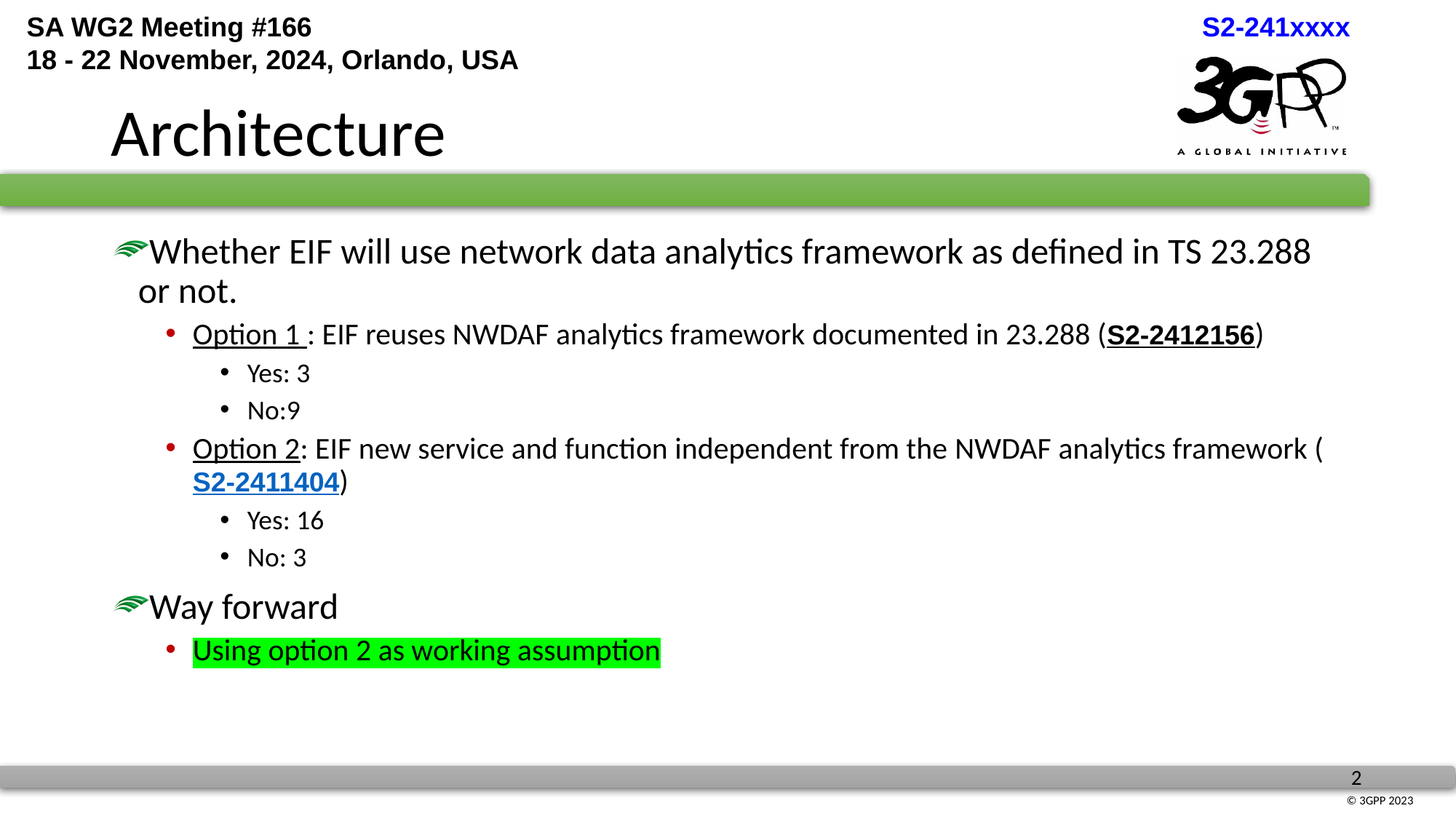

# Architecture
Whether EIF will use network data analytics framework as defined in TS 23.288 or not.
Option 1 : EIF reuses NWDAF analytics framework documented in 23.288 (S2-2412156)
Yes: 3
No:9
Option 2: EIF new service and function independent from the NWDAF analytics framework (S2-2411404)
Yes: 16
No: 3
Way forward
Using option 2 as working assumption